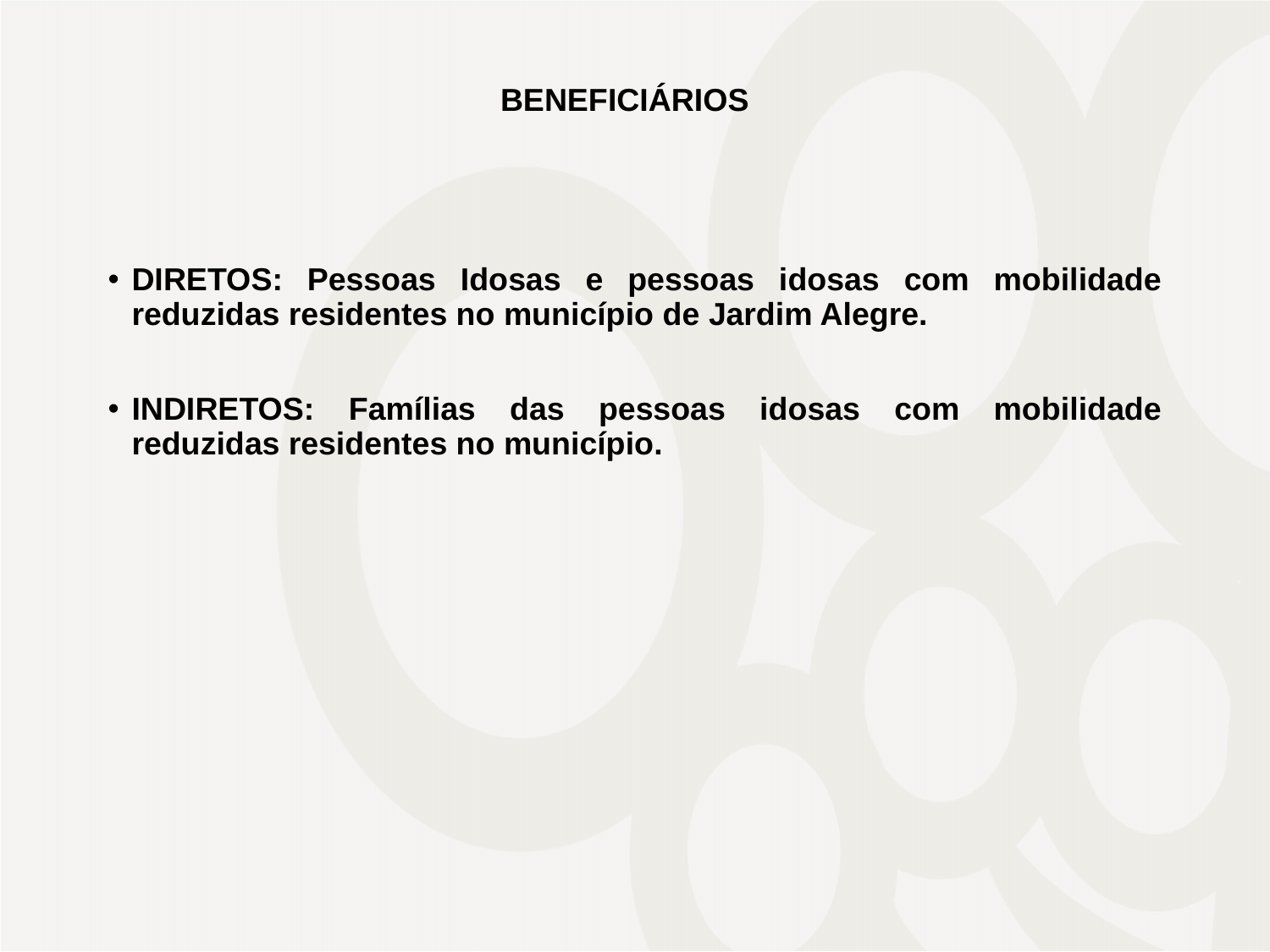

# BENEFICIÁRIOS

DIRETOS: Pessoas Idosas e pessoas idosas com mobilidade reduzidas residentes no município de Jardim Alegre.

INDIRETOS: Famílias das pessoas idosas com mobilidade reduzidas residentes no município.